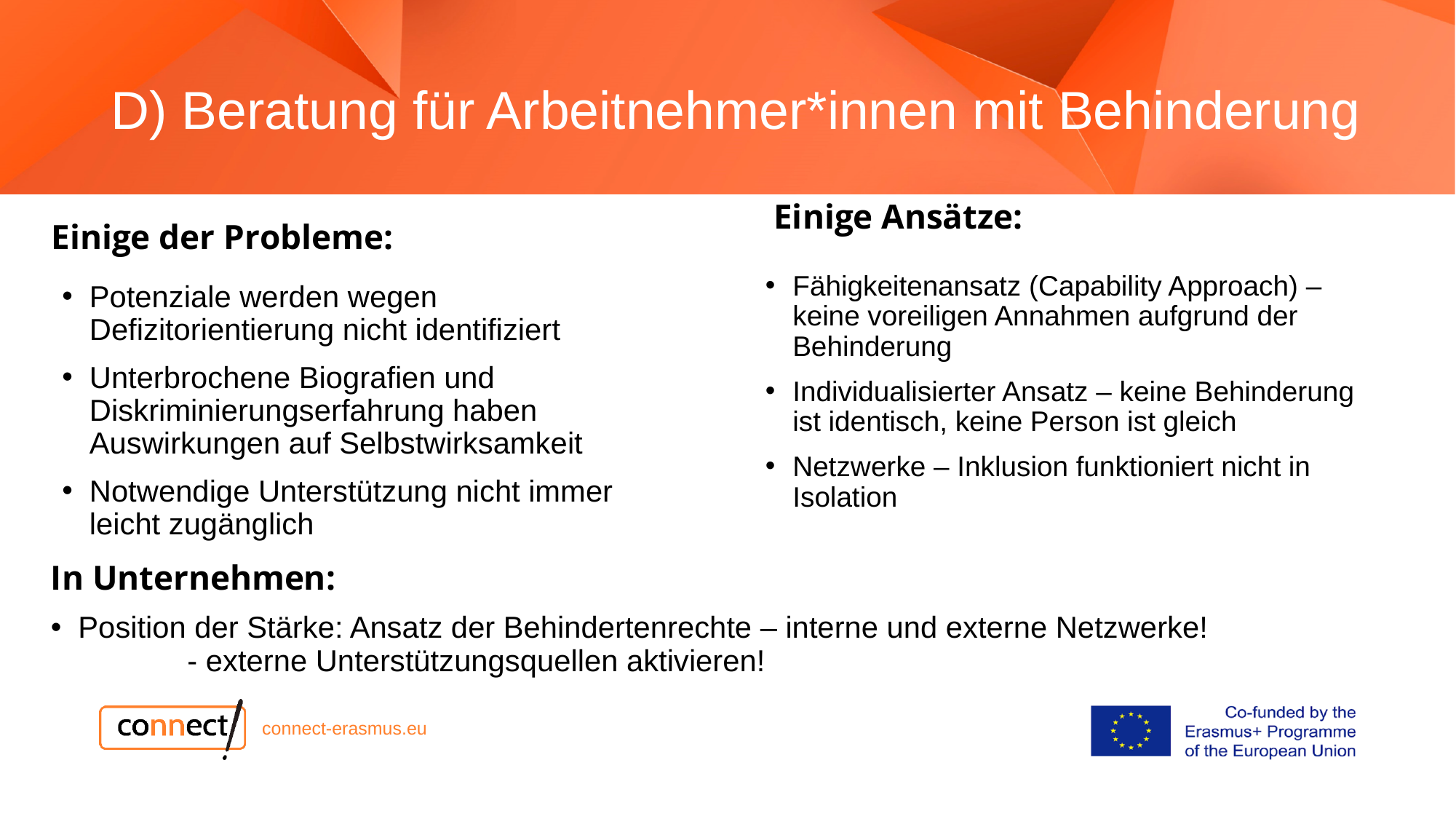

# D) Beratung für Arbeitnehmer*innen mit Behinderung
Einige Ansätze:
Einige der Probleme:

Fähigkeitenansatz (Capability Approach) – keine voreiligen Annahmen aufgrund der Behinderung
Individualisierter Ansatz – keine Behinderung ist identisch, keine Person ist gleich
Netzwerke – Inklusion funktioniert nicht in Isolation

Potenziale werden wegen Defizitorientierung nicht identifiziert
Unterbrochene Biografien und Diskriminierungserfahrung haben Auswirkungen auf Selbstwirksamkeit
Notwendige Unterstützung nicht immer leicht zugänglich

In Unternehmen:
Position der Stärke: Ansatz der Behindertenrechte – interne und externe Netzwerke! 		- externe Unterstützungsquellen aktivieren!
connect-erasmus.eu